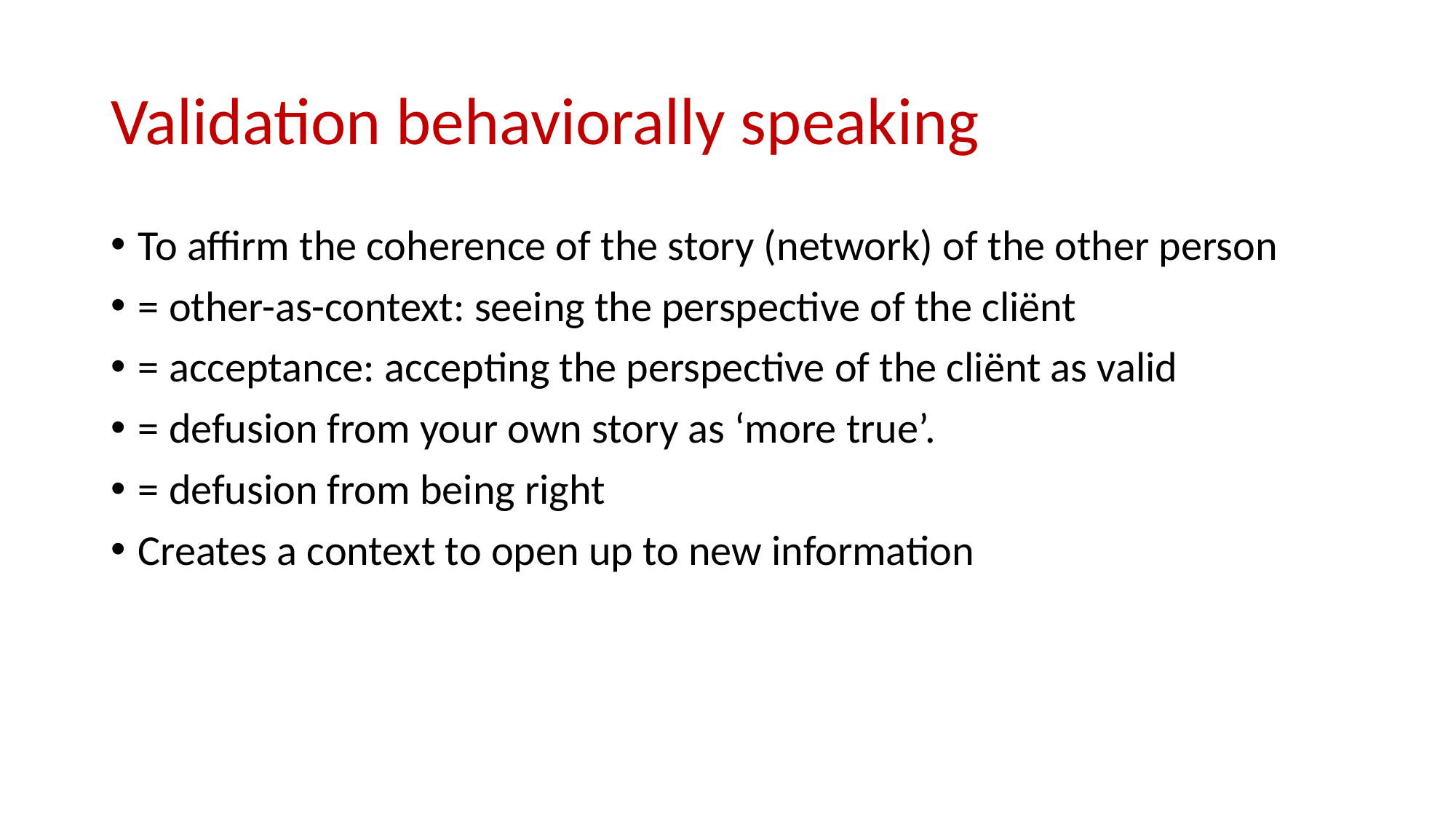

# Validation behaviorally speaking
To affirm the coherence of the story (network) of the other person
= other-as-context: seeing the perspective of the cliënt
= acceptance: accepting the perspective of the cliënt as valid
= defusion from your own story as ‘more true’.
= defusion from being right
Creates a context to open up to new information